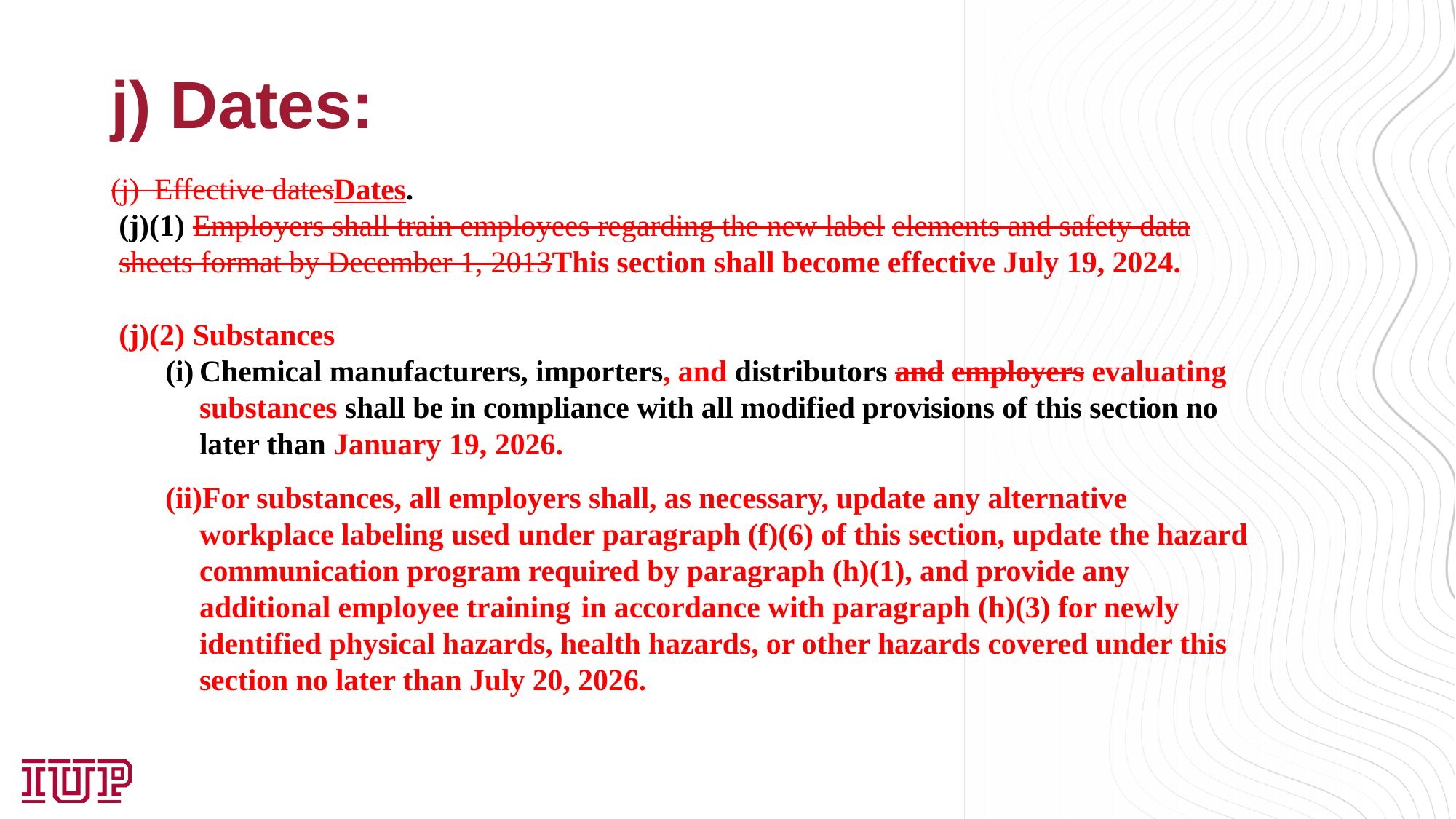

# j) Dates:
(j)  Effective datesDates.
(j)(1) Employers shall train employees regarding the new label elements and safety data sheets format by December 1, 2013This section shall become effective July 19, 2024.

(j)(2) Substances
Chemical manufacturers, importers, and distributors and employers evaluating substances shall be in compliance with all modified provisions of this section no later than January 19, 2026.
For substances, all employers shall, as necessary, update any alternative workplace labeling used under paragraph (f)(6) of this section, update the hazard communication program required by paragraph (h)(1), and provide any additional employee training in accordance with paragraph (h)(3) for newly identified physical hazards, health hazards, or other hazards covered under this section no later than July 20, 2026.